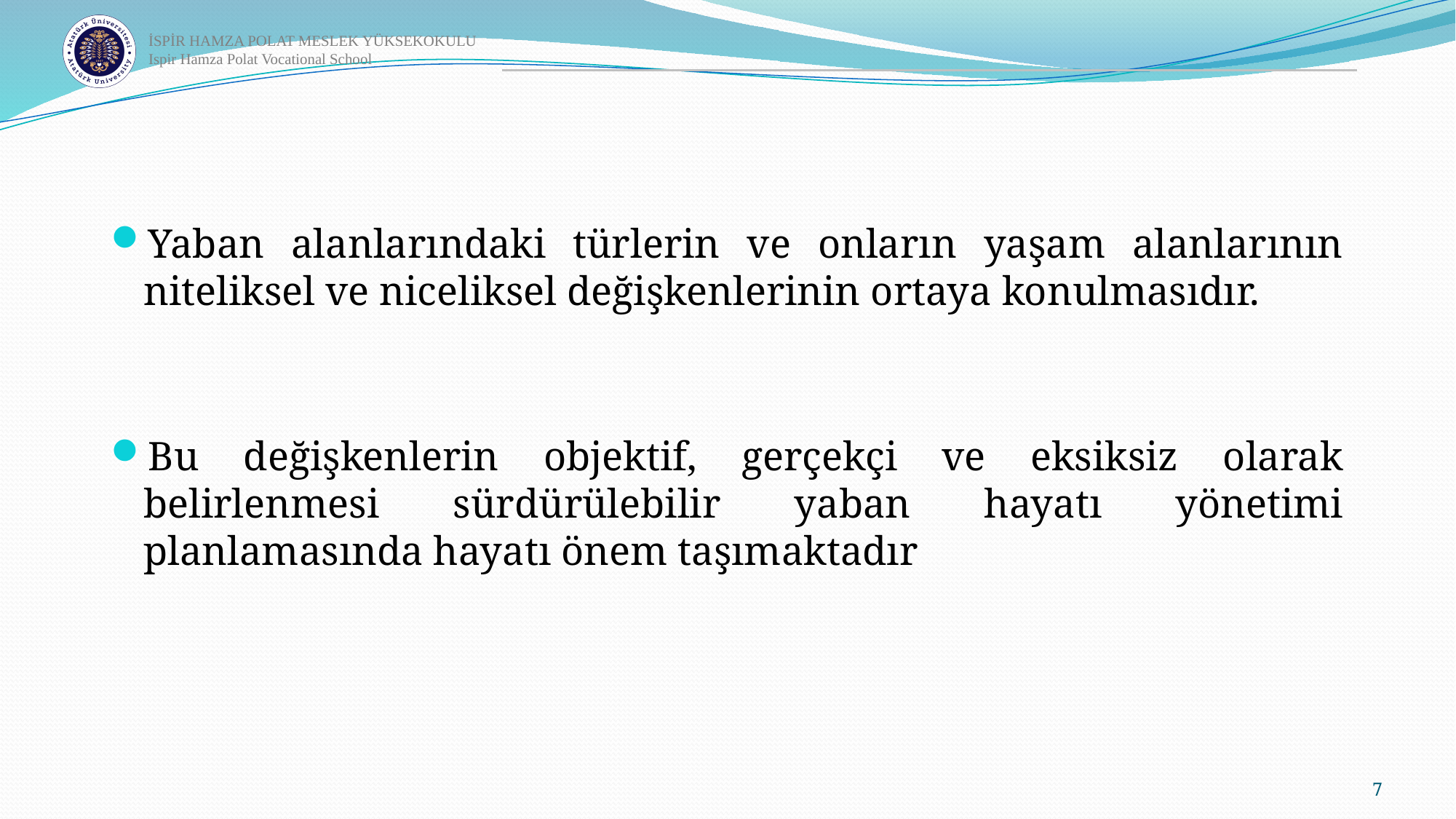

Yaban alanlarındaki türlerin ve onların yaşam alanlarının niteliksel ve niceliksel değişkenlerinin ortaya konulmasıdır.

Bu değişkenlerin objektif, gerçekçi ve eksiksiz olarak belirlenmesi sürdürülebilir yaban hayatı yönetimi planlamasında hayatı önem taşımaktadır
7